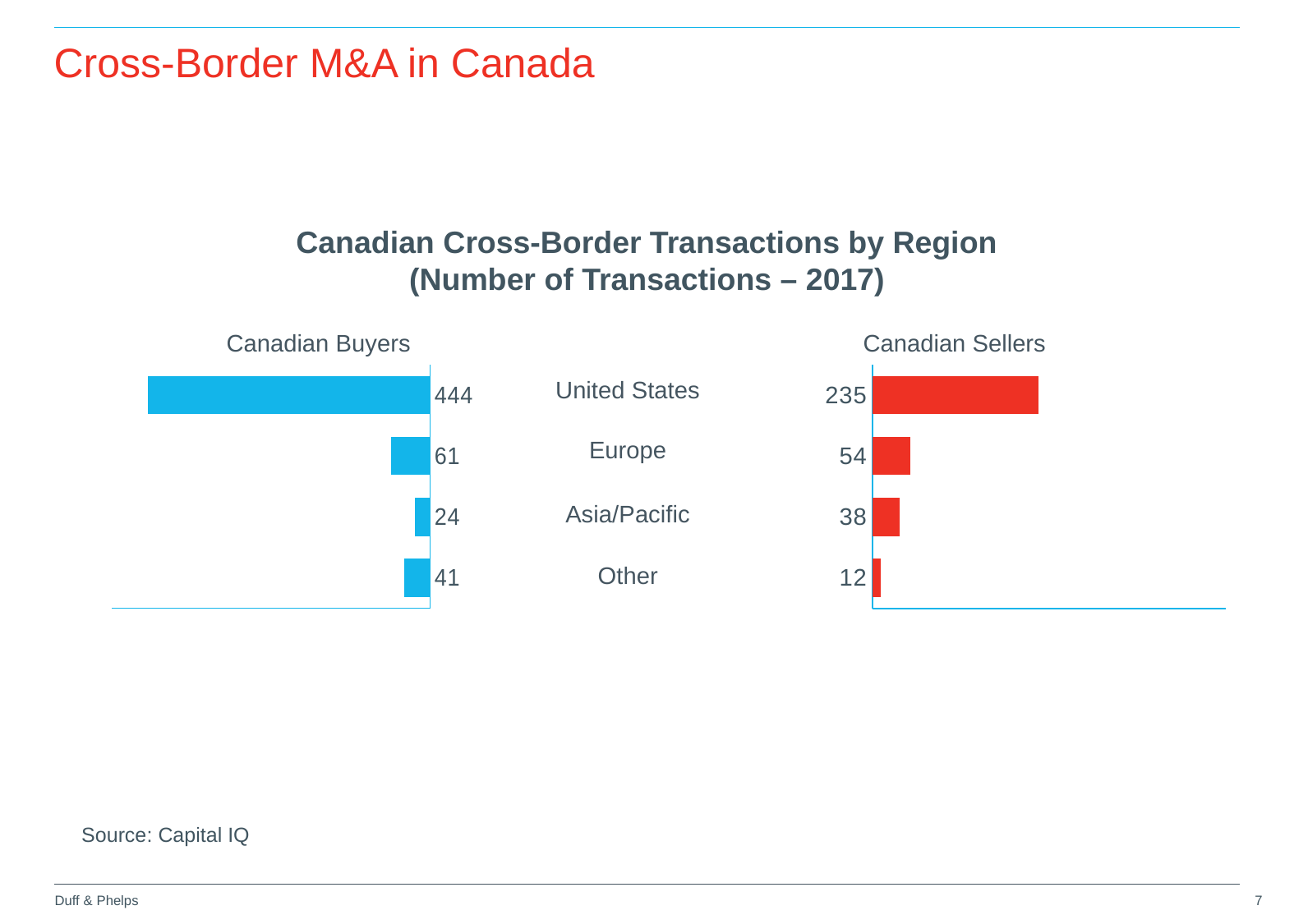

Cross-Border M&A in Canada
Canadian Cross-Border Transactions by Region
(Number of Transactions – 2017)
Canadian Buyers
Canadian Sellers
| United States |
| --- |
| Europe |
| Asia/Pacific |
| Other |

### Chart

| Category | Column1 |
|---|---|
| 41 | 41.0 |
| 24 | 24.0 |
| 61 | 61.0 |
| 444 | 444.0 |

### Chart

| Category | Column1 |
|---|---|
| 12 | 12.0 |
| 38 | 38.0 |
| 54 | 54.0 |
| 235 | 235.0 |
Source: Capital IQ